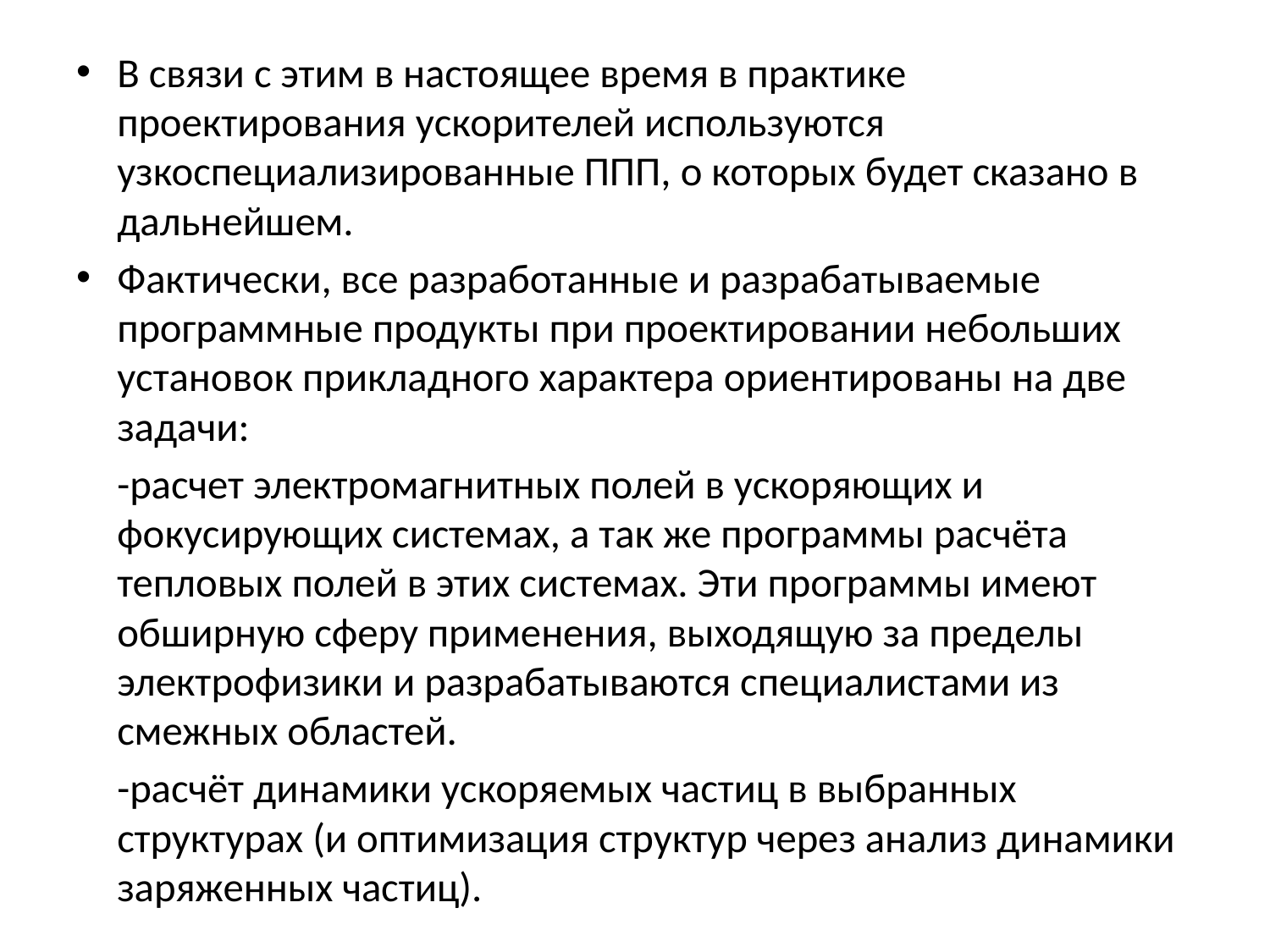

В связи с этим в настоящее время в практике проектирования ускорителей используются узкоспециализированные ППП, о которых будет сказано в дальнейшем.
Фактически, все разработанные и разрабатываемые программные продукты при проектировании небольших установок прикладного характера ориентированы на две задачи:
	-расчет электромагнитных полей в ускоряющих и фокусирующих системах, а так же программы расчёта тепловых полей в этих системах. Эти программы имеют обширную сферу применения, выходящую за пределы электрофизики и разрабатываются специалистами из смежных областей.
	-расчёт динамики ускоряемых частиц в выбранных структурах (и оптимизация структур через анализ динамики заряженных частиц).